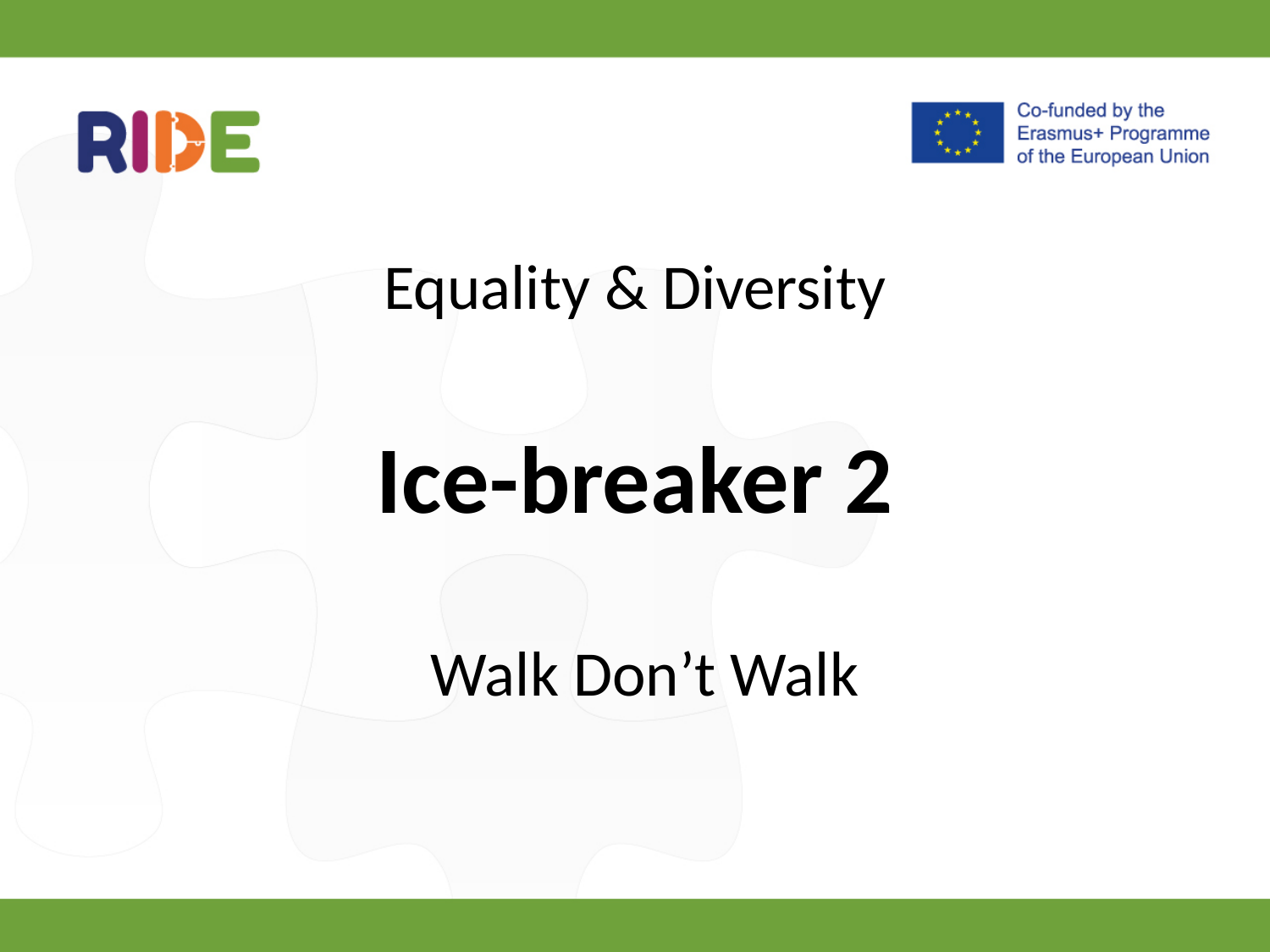

# Equality & Diversity
Ice-breaker 2
Walk Don’t Walk